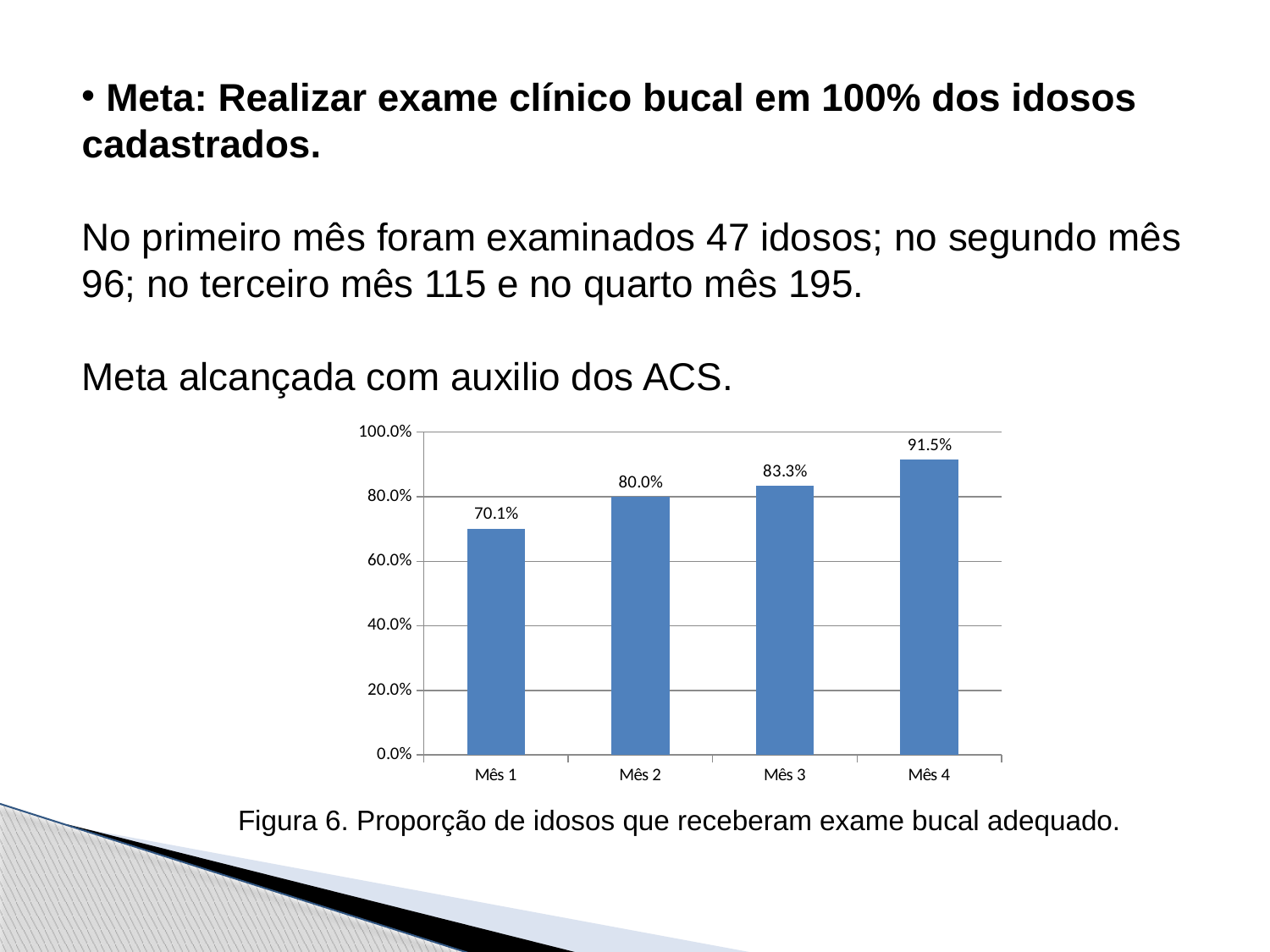

Meta: Realizar exame clínico bucal em 100% dos idosos cadastrados.

No primeiro mês foram examinados 47 idosos; no segundo mês 96; no terceiro mês 115 e no quarto mês 195.

Meta alcançada com auxilio dos ACS.

### Chart

| Category | Proporção de idosos que realizaram exame bucal adequado |
|---|---|
| Mês 1 | 0.7014925373134336 |
| Mês 2 | 0.8 |
| Mês 3 | 0.8333333333333337 |
| Mês 4 | 0.9154929577464789 |
Figura 6. Proporção de idosos que receberam exame bucal adequado.